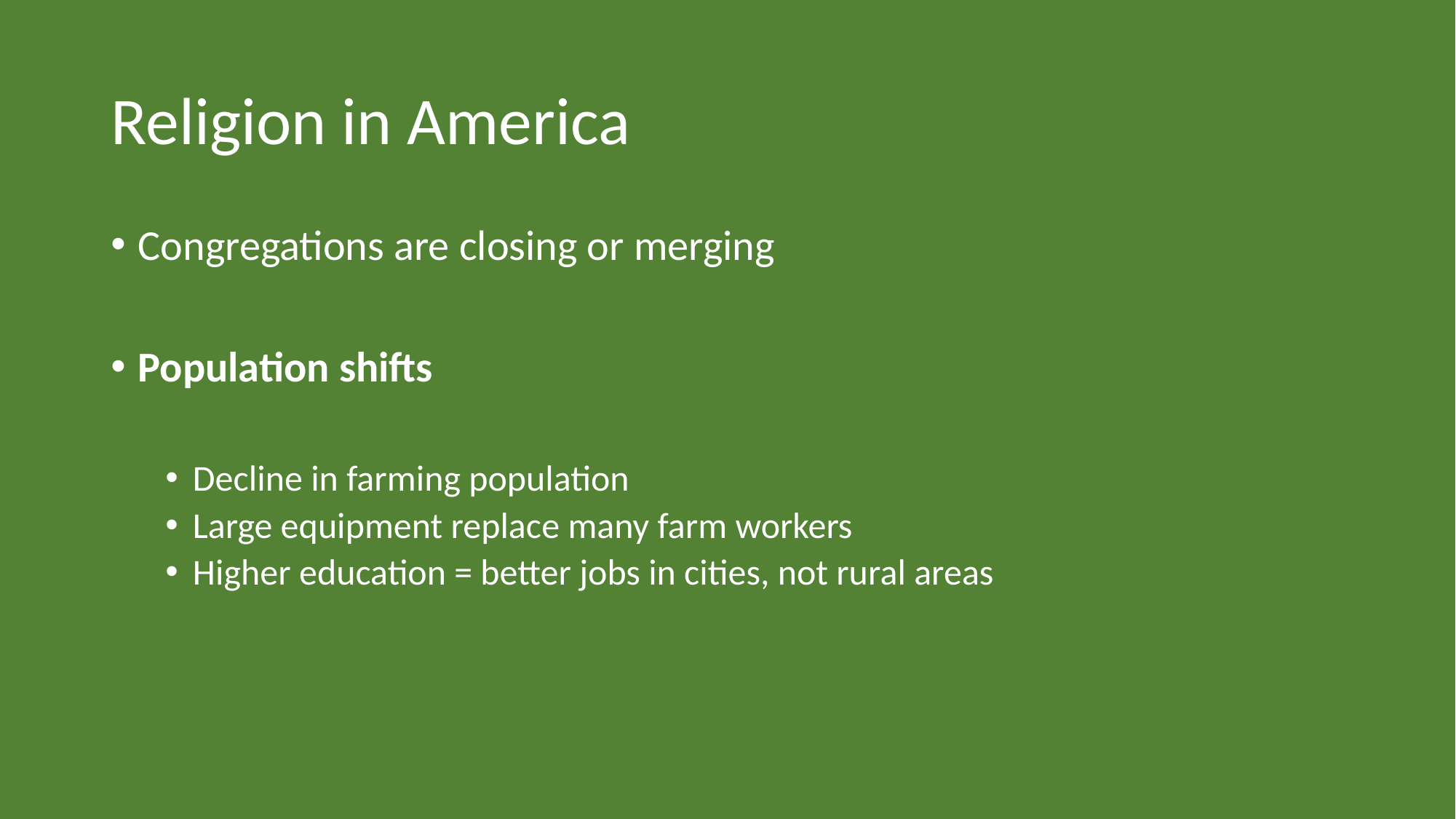

# Religion in America
Congregations are closing or merging

Population shifts

Decline in farming population
Large equipment replace many farm workers
Higher education = better jobs in cities, not rural areas